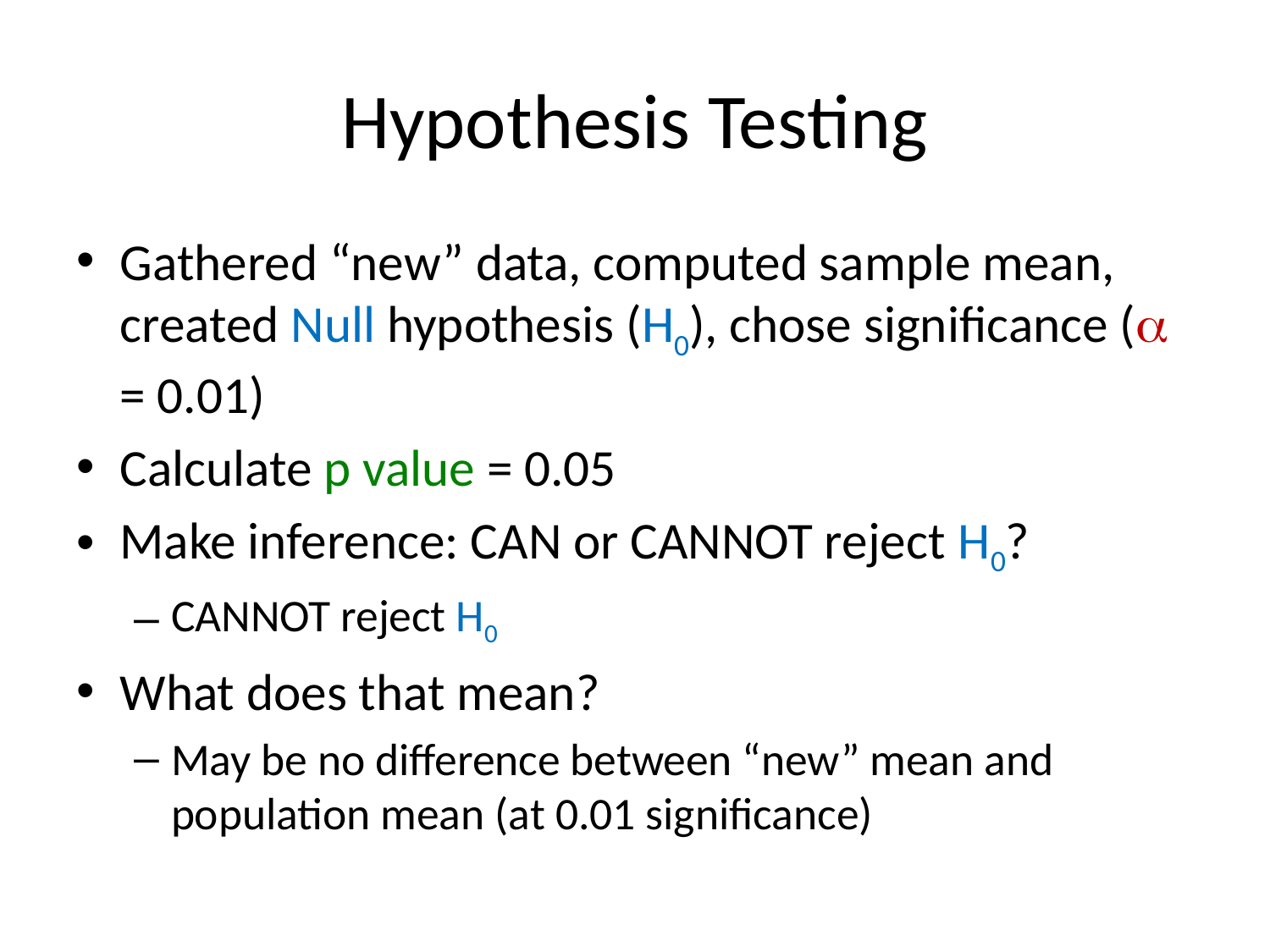

# Hypothesis Testing
Gathered “new” data, computed sample mean, created Null hypothesis (H0), chose significance (α = 0.01)
Calculate p value = 0.05
Make inference: CAN or CANNOT reject H0?
CANNOT reject H0
What does that mean?
May be no difference between “new” mean and population mean (at 0.01 significance)